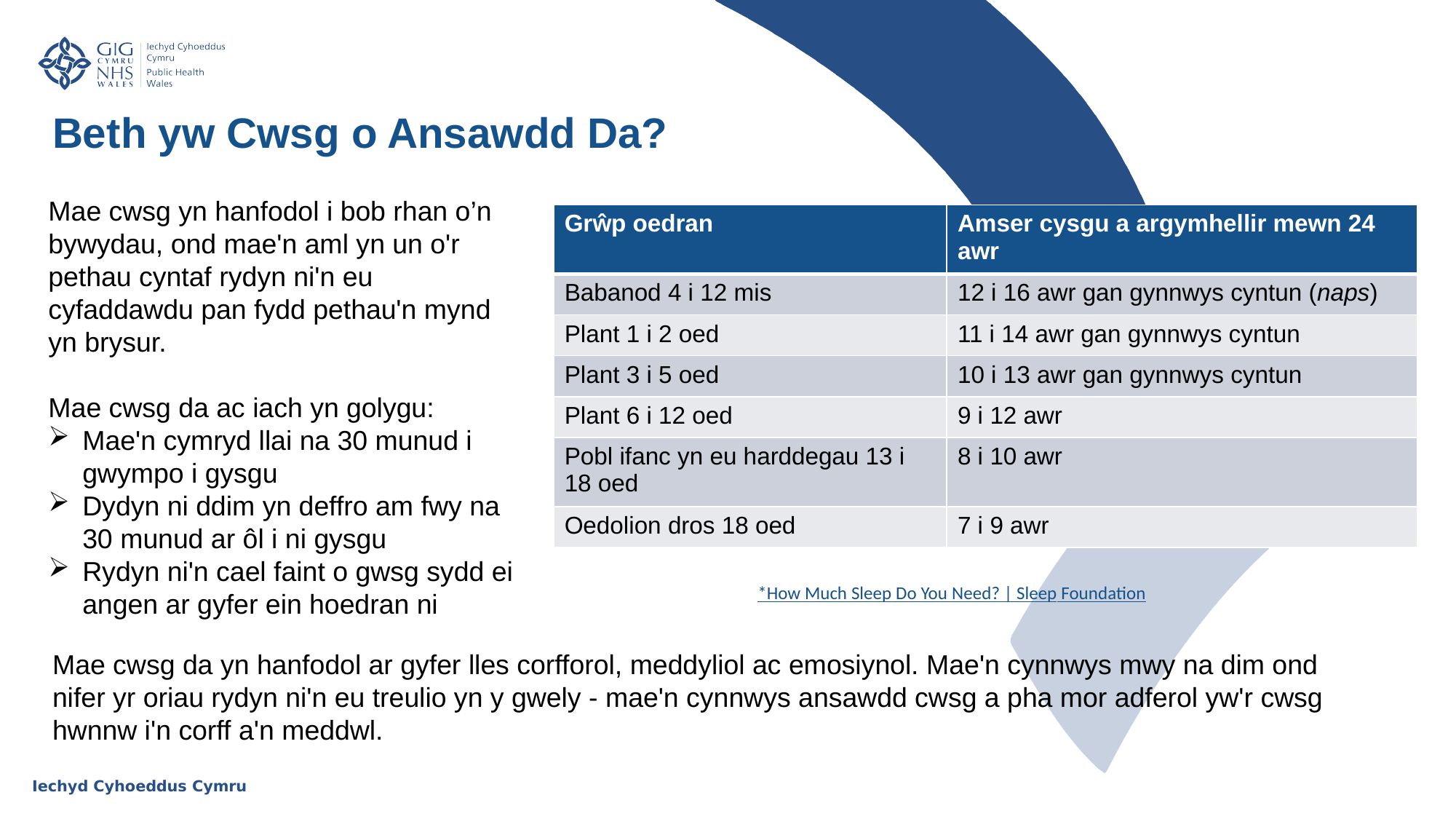

Beth yw Cwsg o Ansawdd Da?
Mae cwsg yn hanfodol i bob rhan o’n bywydau, ond mae'n aml yn un o'r pethau cyntaf rydyn ni'n eu cyfaddawdu pan fydd pethau'n mynd yn brysur.

Mae cwsg da ac iach yn golygu:
Mae'n cymryd llai na 30 munud i gwympo i gysgu
Dydyn ni ddim yn deffro am fwy na 30 munud ar ôl i ni gysgu
Rydyn ni'n cael faint o gwsg sydd ei angen ar gyfer ein hoedran ni

| Grŵp oedran | Amser cysgu a argymhellir mewn 24 awr |
| --- | --- |
| Babanod 4 i 12 mis | 12 i 16 awr gan gynnwys cyntun (naps) |
| Plant 1 i 2 oed | 11 i 14 awr gan gynnwys cyntun |
| Plant 3 i 5 oed | 10 i 13 awr gan gynnwys cyntun |
| Plant 6 i 12 oed | 9 i 12 awr |
| Pobl ifanc yn eu harddegau 13 i 18 oed | 8 i 10 awr |
| Oedolion dros 18 oed | 7 i 9 awr |
*How Much Sleep Do You Need? | Sleep Foundation
Mae cwsg da yn hanfodol ar gyfer lles corfforol, meddyliol ac emosiynol. Mae'n cynnwys mwy na dim ond nifer yr oriau rydyn ni'n eu treulio yn y gwely - mae'n cynnwys ansawdd cwsg a pha mor adferol yw'r cwsg hwnnw i'n corff a'n meddwl.